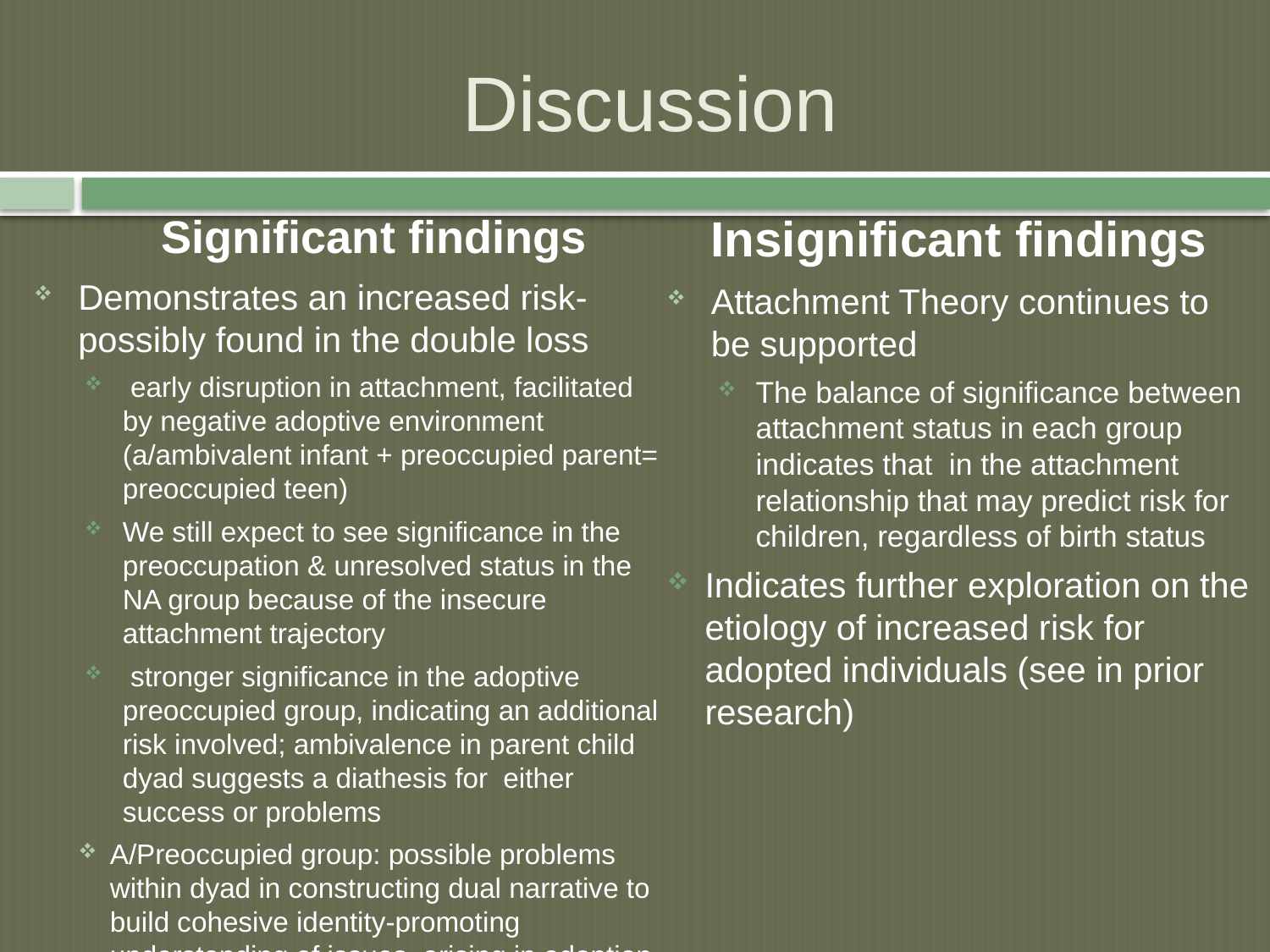

# Discussion
      Significant findings
Demonstrates an increased risk- possibly found in the double loss
 early disruption in attachment, facilitated by negative adoptive environment  (a/ambivalent infant + preoccupied parent= preoccupied teen)
We still expect to see significance in the  preoccupation & unresolved status in the NA group because of the insecure attachment trajectory
 stronger significance in the adoptive preoccupied group, indicating an additional risk involved; ambivalence in parent child dyad suggests a diathesis for  either success or problems
A/Preoccupied group: possible problems within dyad in constructing dual narrative to build cohesive identity-promoting understanding of issues  arising in adoption

	Insignificant findings
Attachment Theory continues to be supported
The balance of significance between attachment status in each group indicates that  in the attachment relationship that may predict risk for children, regardless of birth status
Indicates further exploration on the etiology of increased risk for adopted individuals (see in prior research)